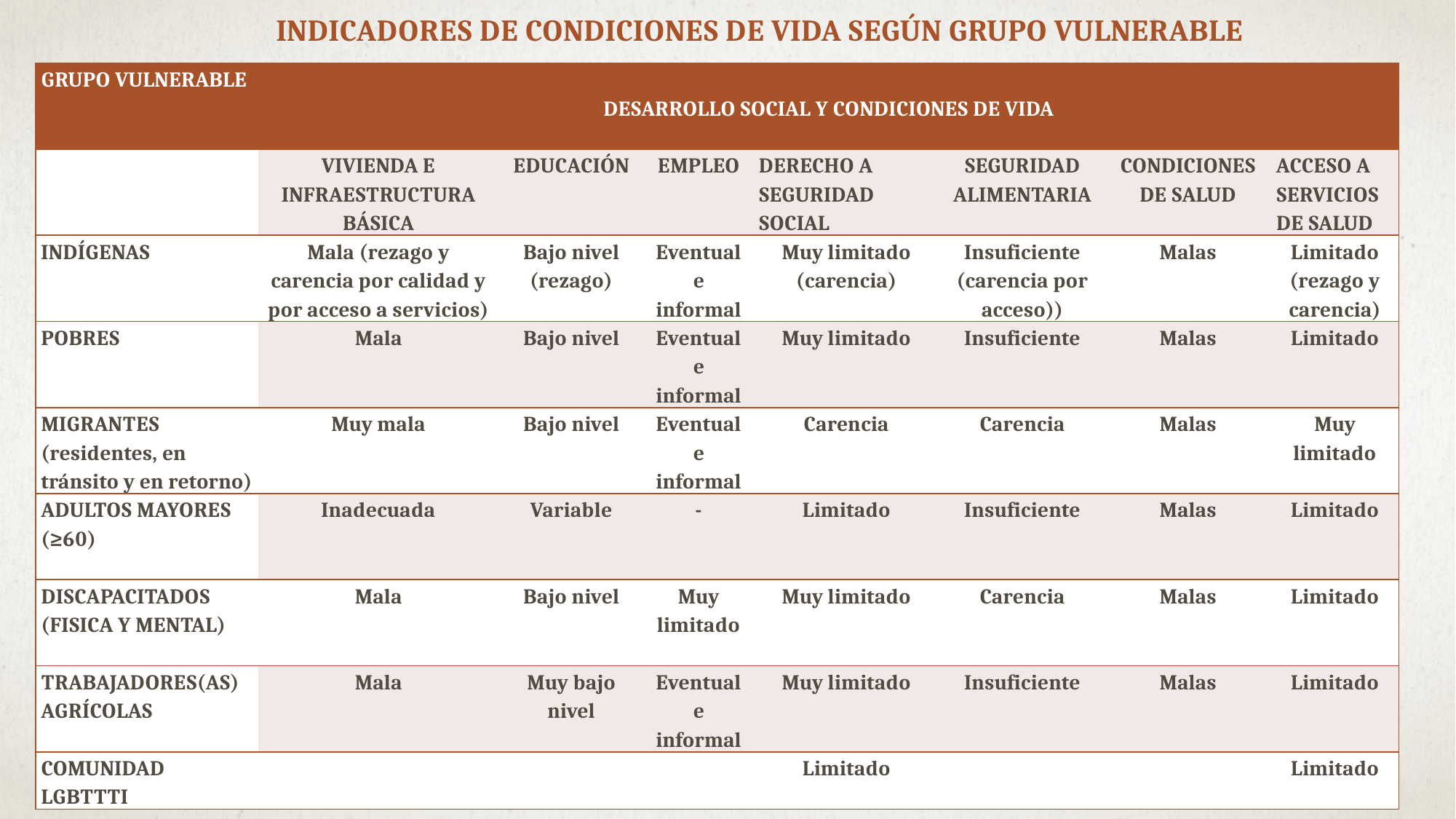

INDICADORES DE CONDICIONES DE VIDA SEGÚN GRUPO VULNERABLE

#
| GRUPO VULNERABLE | DESARROLLO SOCIAL Y CONDICIONES DE VIDA |  |  |  |  |  |  |
| --- | --- | --- | --- | --- | --- | --- | --- |
|  | VIVIENDA E INFRAESTRUCTURA BÁSICA | EDUCACIÓN | EMPLEO | DERECHO A SEGURIDAD SOCIAL | SEGURIDAD ALIMENTARIA | CONDICIONES DE SALUD | ACCESO A SERVICIOS DE SALUD |
| INDÍGENAS | Mala (rezago y carencia por calidad y por acceso a servicios) | Bajo nivel (rezago) | Eventual e informal | Muy limitado (carencia) | Insuficiente (carencia por acceso)) | Malas | Limitado (rezago y carencia) |
| POBRES | Mala | Bajo nivel | Eventual e informal | Muy limitado | Insuficiente | Malas | Limitado |
| MIGRANTES (residentes, en tránsito y en retorno) | Muy mala | Bajo nivel | Eventual e informal | Carencia | Carencia | Malas | Muy limitado |
| ADULTOS MAYORES (≥60) | Inadecuada | Variable | - | Limitado | Insuficiente | Malas | Limitado |
| DISCAPACITADOS (FISICA Y MENTAL) | Mala | Bajo nivel | Muy limitado | Muy limitado | Carencia | Malas | Limitado |
| TRABAJADORES(AS) AGRÍCOLAS | Mala | Muy bajo nivel | Eventual e informal | Muy limitado | Insuficiente | Malas | Limitado |
| COMUNIDAD LGBTTTI |  |  |  | Limitado |  |  | Limitado |